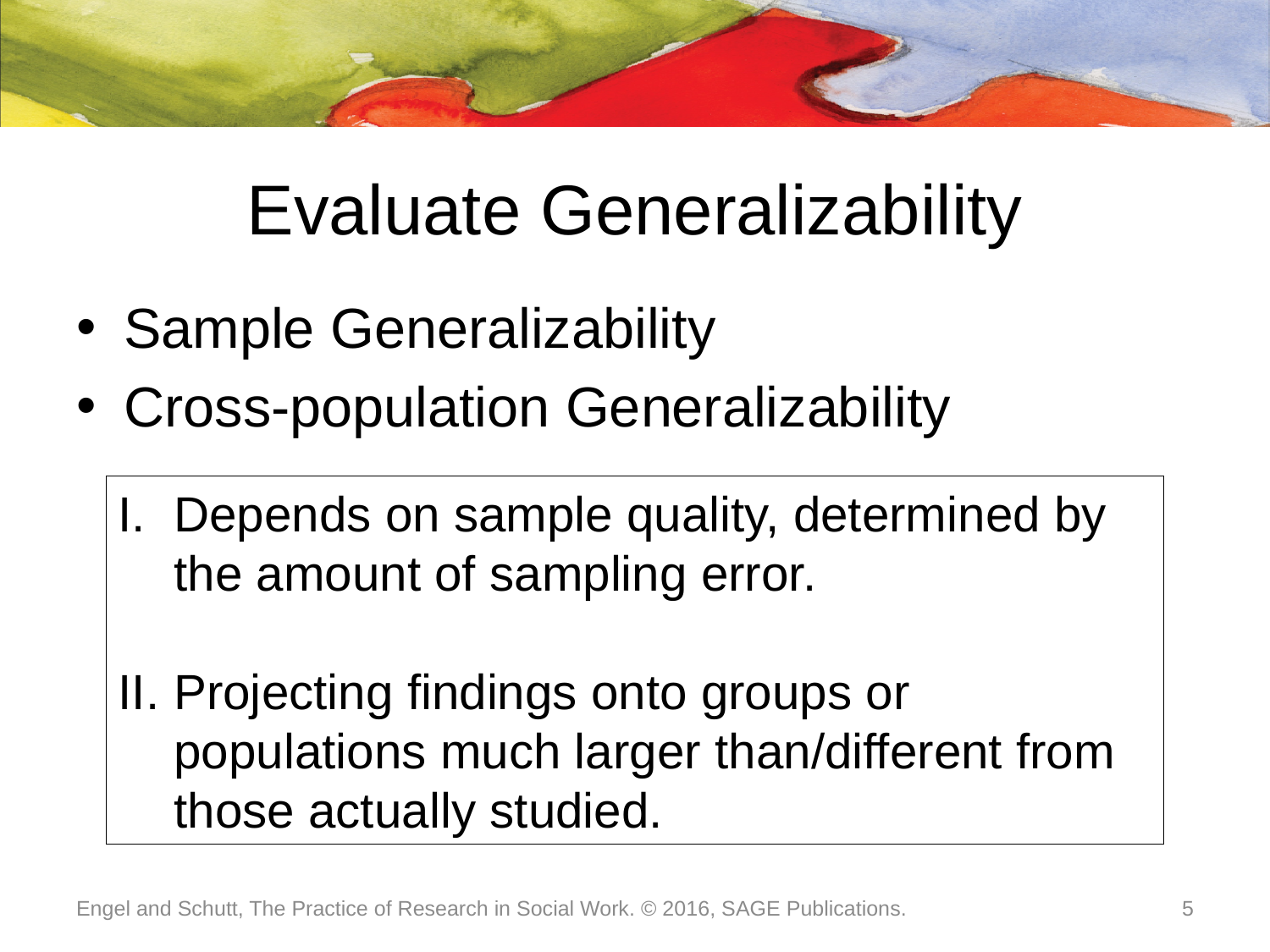

# Evaluate Generalizability
Sample Generalizability
Cross-population Generalizability

Depends on sample quality, determined by the amount of sampling error.

Projecting findings onto groups or populations much larger than/different from those actually studied.
Engel and Schutt, The Practice of Research in Social Work. © 2016, SAGE Publications.
5